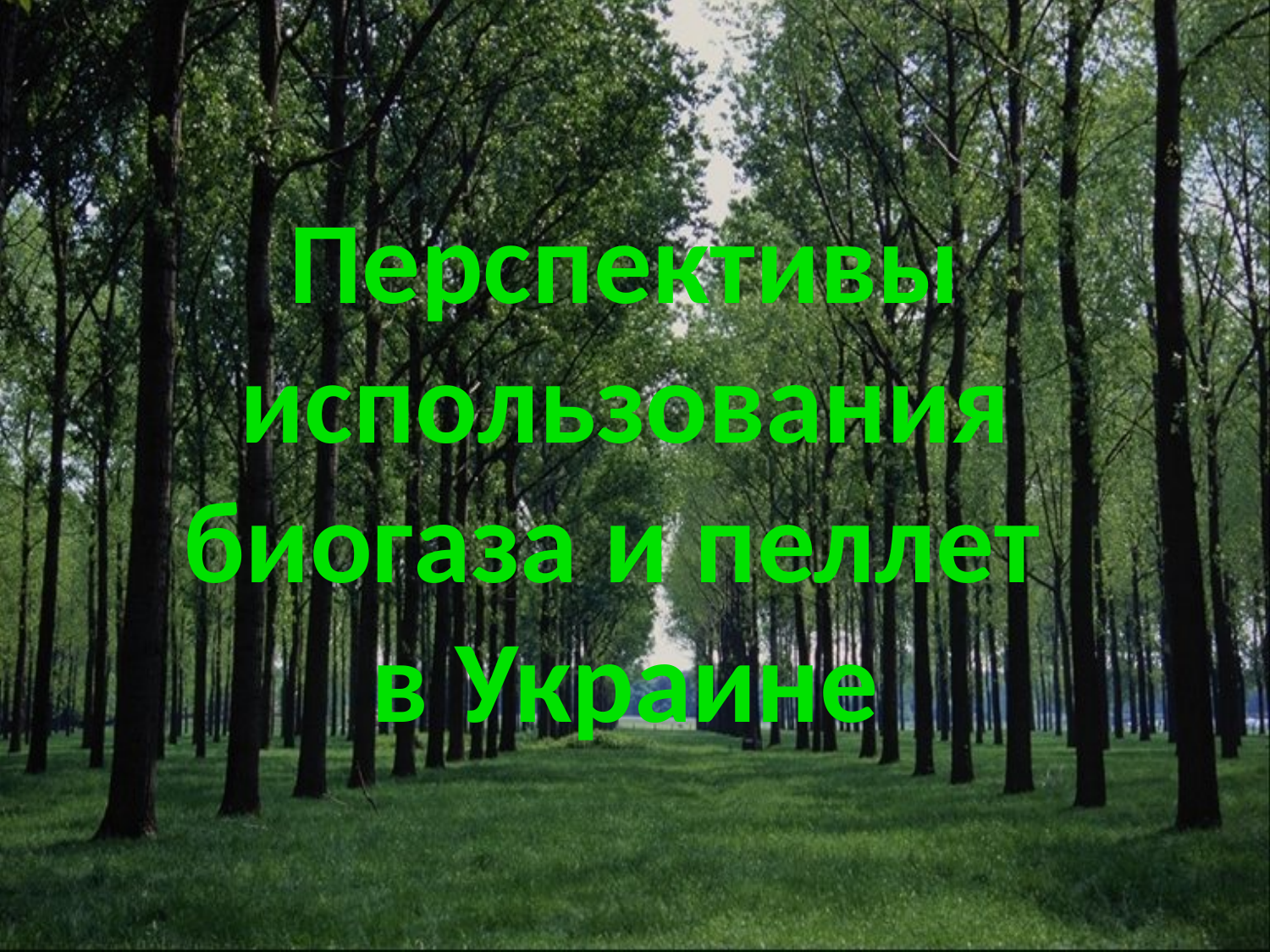

# Перспективы использования биогаза и пеллет в Украине